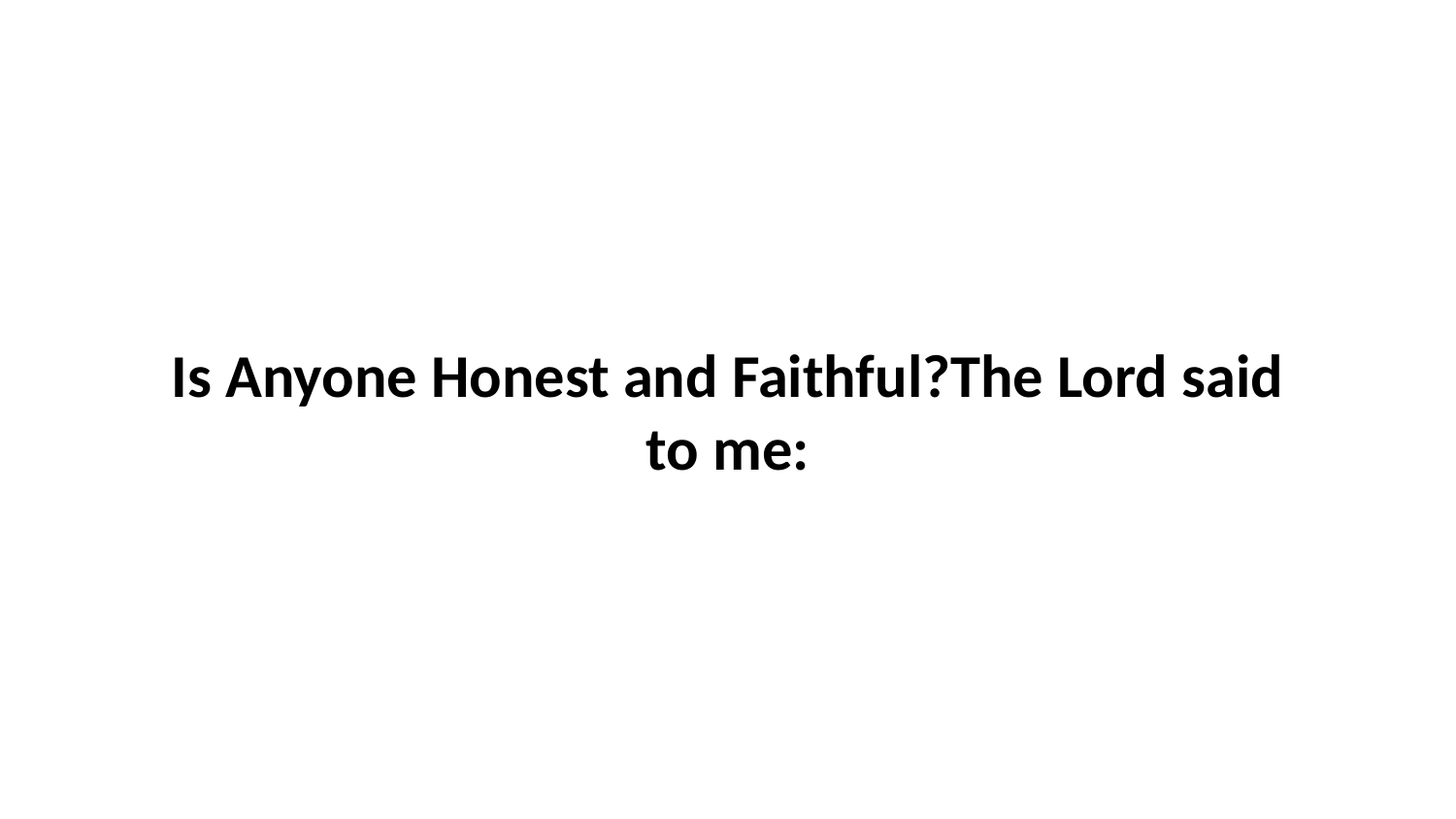

Is Anyone Honest and Faithful?The Lord said to me: